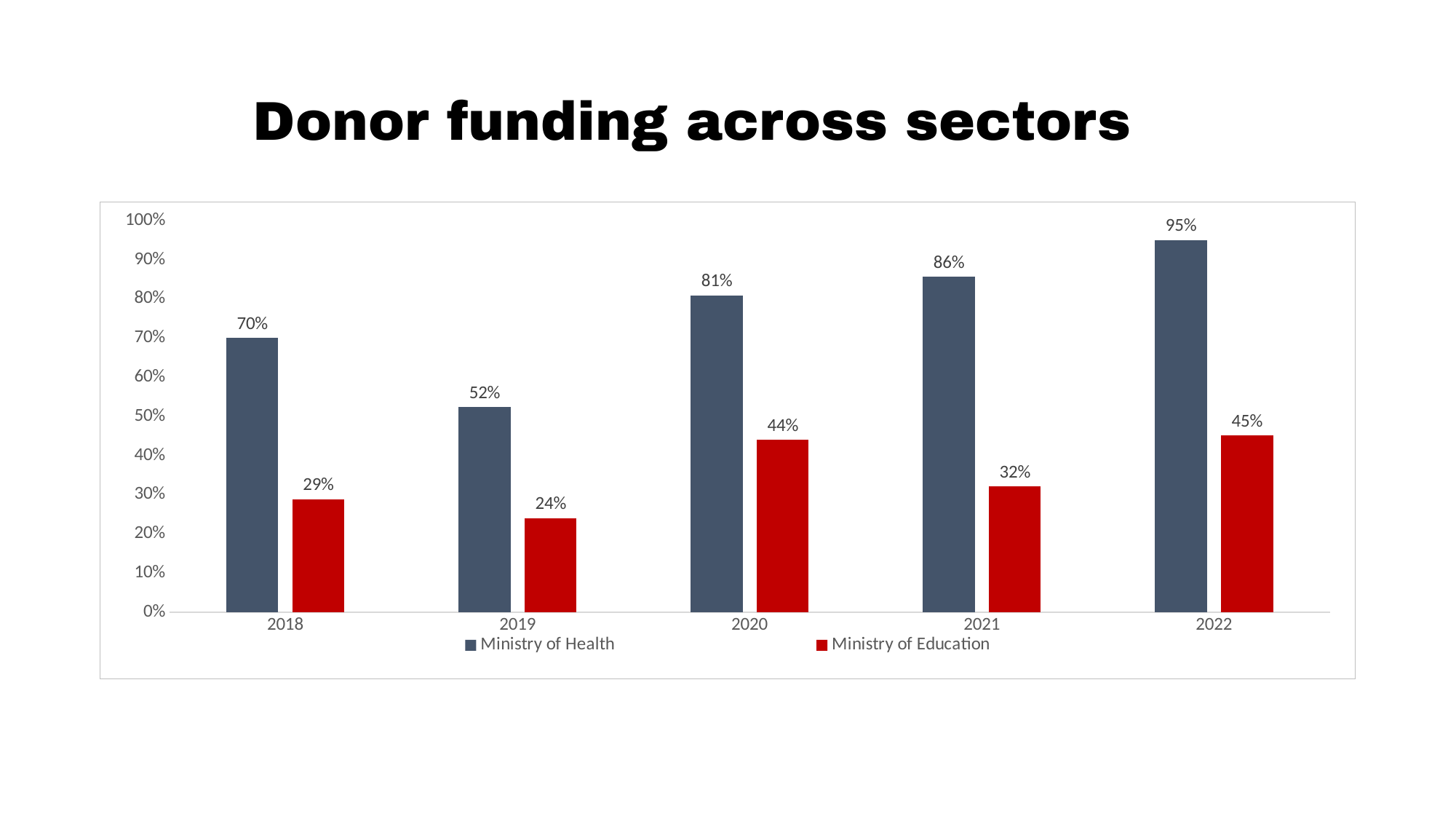

# Donor funding across sectors

### Chart

| Category | Ministry of Health | Ministry of Education |
|---|---|---|
| 2018 | 0.700374073402784 | 0.287725466469297 |
| 2019 | 0.5231674080846799 | 0.23997907479302918 |
| 2020 | 0.8091759806537673 | 0.4401490874862046 |
| 2021 | 0.8563296406224529 | 0.3211557939296038 |
| 2022 | 0.9495481230962655 | 0.4511811023934272 |